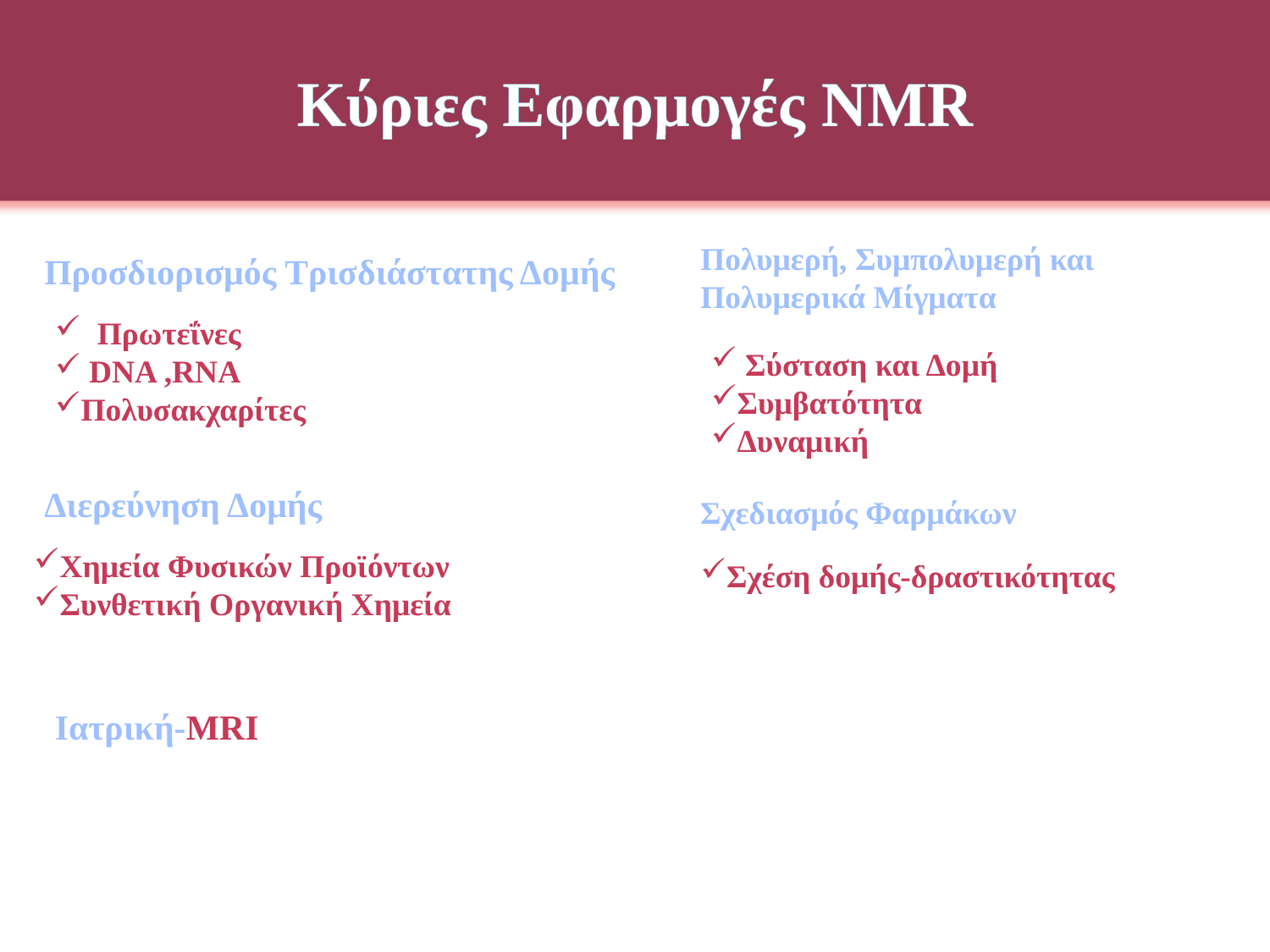

Κύριες Εφαρμογές NMR
Πολυμερή, Συμπολυμερή και Πολυμερικά Μίγματα
Προσδιορισμός Τρισδιάστατης Δομής
  Πρωτεΐνες
 DNA ,RNA
Πολυσακχαρίτες
 Σύσταση και Δομή
Συμβατότητα
Δυναμική
Διερεύνηση Δομής
Σχεδιασμός Φαρμάκων
Χημεία Φυσικών Προϊόντων
Συνθετική Οργανική Χημεία
Σχέση δομής-δραστικότητας
Ιατρική-MRI